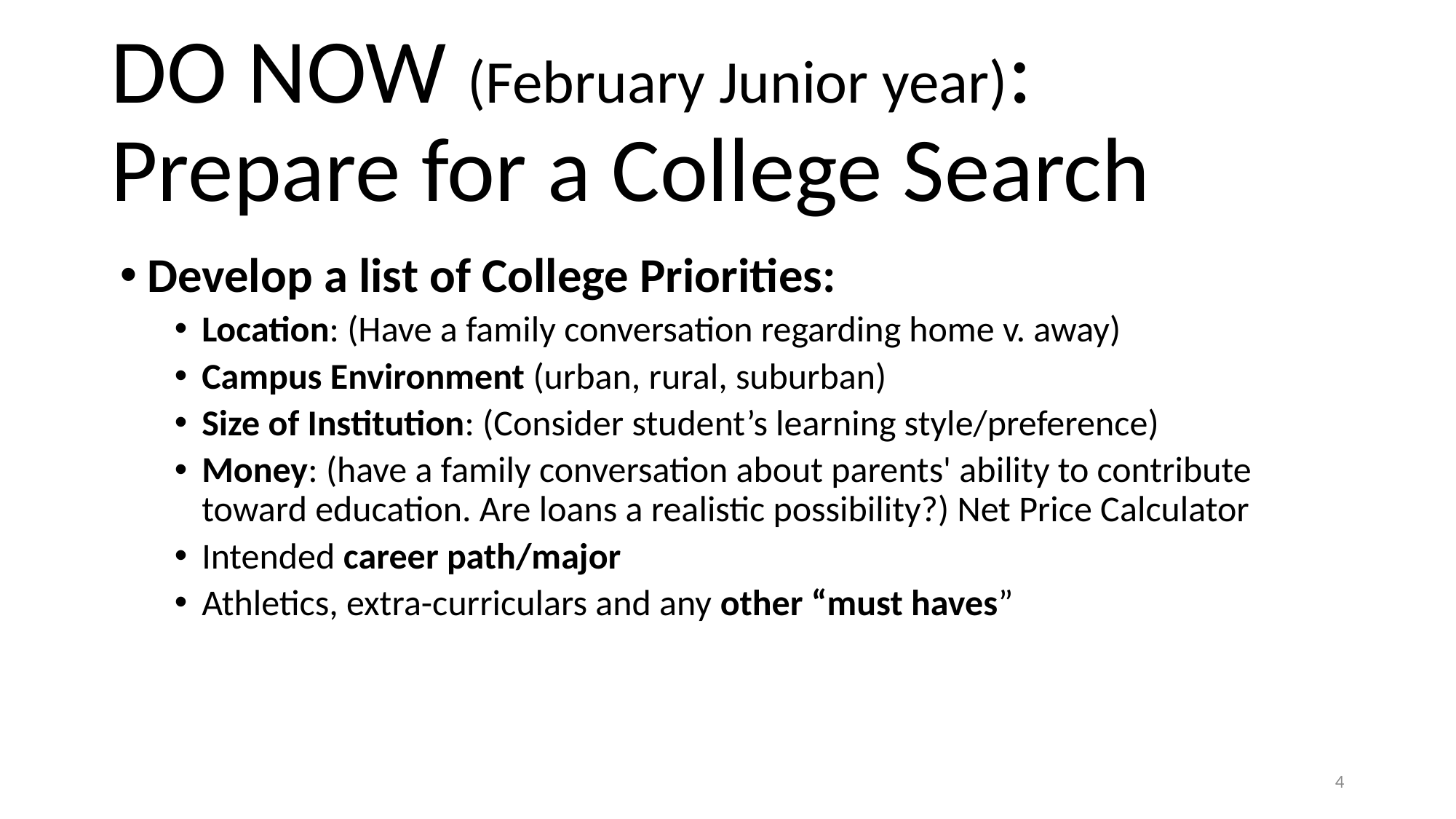

# DO NOW (February Junior year): Prepare for a College Search
Develop a list of College Priorities:
Location: (Have a family conversation regarding home v. away)
Campus Environment (urban, rural, suburban)
Size of Institution: (Consider student’s learning style/preference)
Money: (have a family conversation about parents' ability to contribute toward education. Are loans a realistic possibility?) Net Price Calculator
Intended career path/major
Athletics, extra-curriculars and any other “must haves”
4